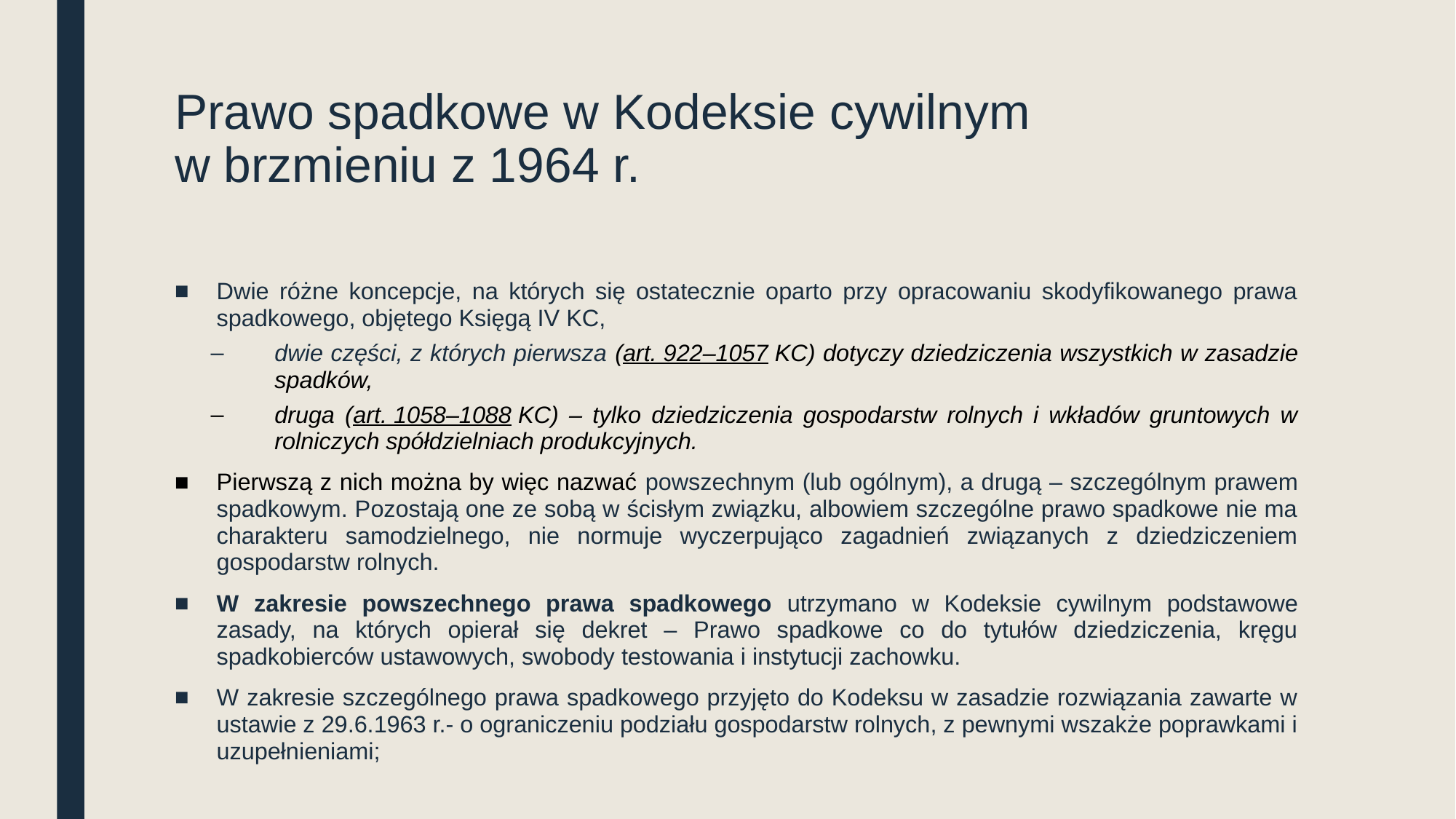

# Prawo spadkowe w Kodeksie cywilnym w brzmieniu z 1964 r.
Dwie różne koncepcje, na których się ostatecznie oparto przy opracowaniu skodyfikowanego prawa spadkowego, objętego Księgą IV KC,
dwie części, z których pierwsza (art. 922–1057 KC) dotyczy dziedziczenia wszystkich w zasadzie spadków,
druga (art. 1058–1088 KC) – tylko dziedziczenia gospodarstw rolnych i wkładów gruntowych w rolniczych spółdzielniach produkcyjnych.
Pierwszą z nich można by więc nazwać powszechnym (lub ogólnym), a drugą – szczególnym prawem spadkowym. Pozostają one ze sobą w ścisłym związku, albowiem szczególne prawo spadkowe nie ma charakteru samodzielnego, nie normuje wyczerpująco zagadnień związanych z dziedziczeniem gospodarstw rolnych.
W zakresie powszechnego prawa spadkowego utrzymano w Kodeksie cywilnym podstawowe zasady, na których opierał się dekret – Prawo spadkowe co do tytułów dziedziczenia, kręgu spadkobierców ustawowych, swobody testowania i instytucji zachowku.
W zakresie szczególnego prawa spadkowego przyjęto do Kodeksu w zasadzie rozwiązania zawarte w ustawie z 29.6.1963 r.- o ograniczeniu podziału gospodarstw rolnych, z pewnymi wszakże poprawkami i uzupełnieniami;